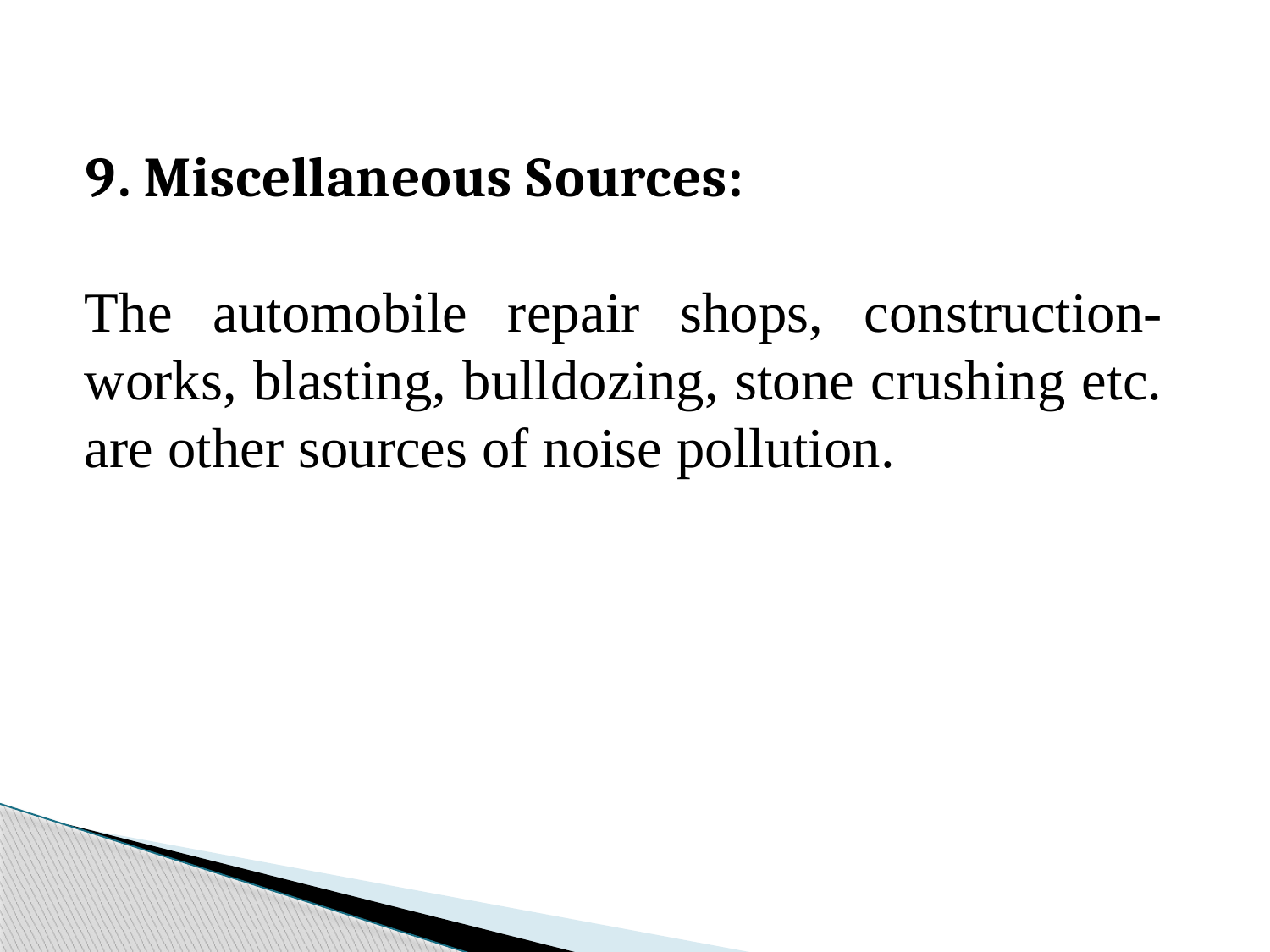

9. Miscellaneous Sources:

The automobile repair shops, construction-works, blasting, bulldozing, stone crushing etc. are other sources of noise pollution.